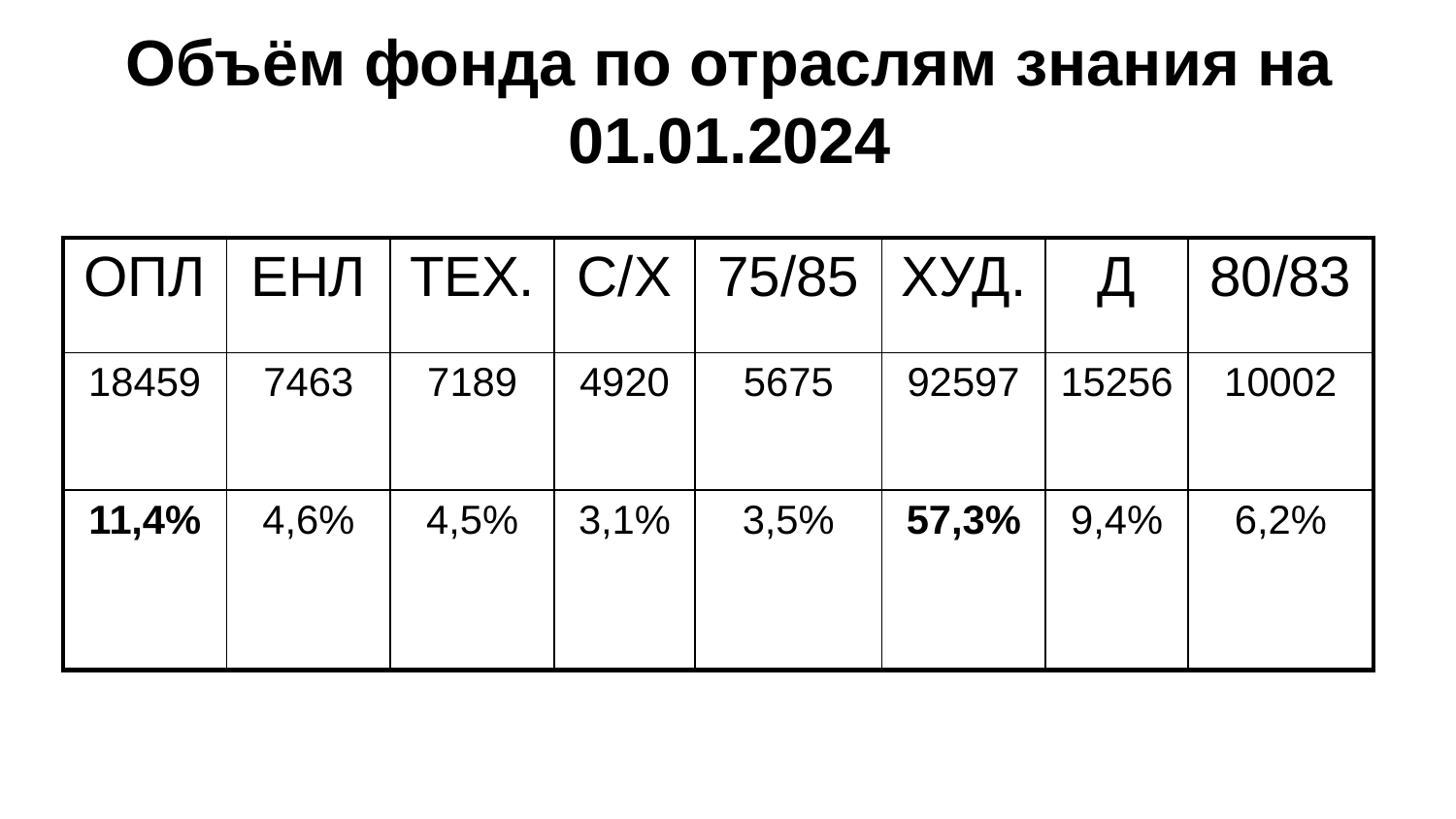

# Объём фонда по отраслям знания на 01.01.2024
| ОПЛ | ЕНЛ | ТЕХ. | С/Х | 75/85 | ХУД. | Д | 80/83 |
| --- | --- | --- | --- | --- | --- | --- | --- |
| 18459 | 7463 | 7189 | 4920 | 5675 | 92597 | 15256 | 10002 |
| 11,4% | 4,6% | 4,5% | 3,1% | 3,5% | 57,3% | 9,4% | 6,2% |